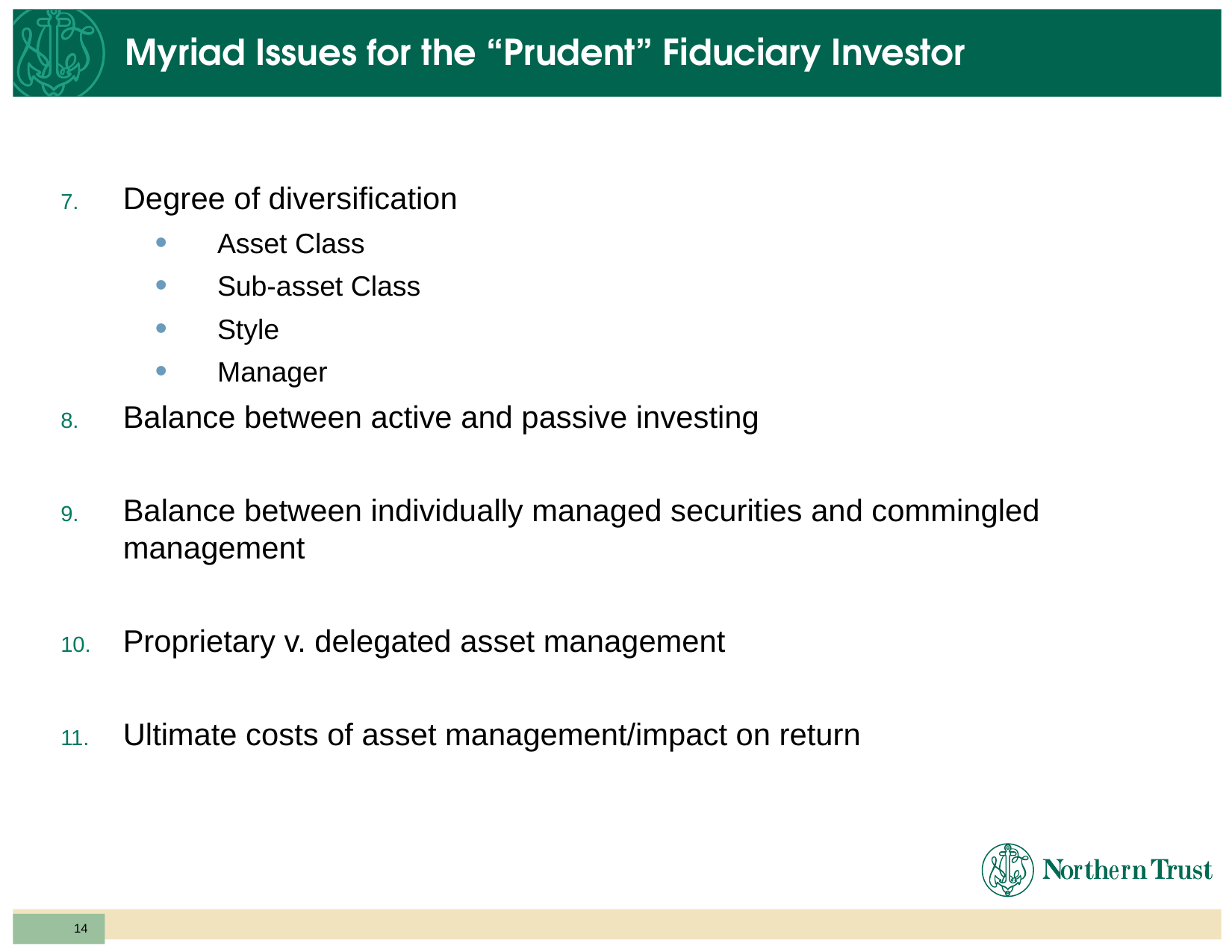

# Myriad Issues for the “Prudent” Fiduciary Investor
Degree of diversification
Asset Class
Sub-asset Class
Style
Manager
Balance between active and passive investing

Balance between individually managed securities and commingled management

Proprietary v. delegated asset management

Ultimate costs of asset management/impact on return